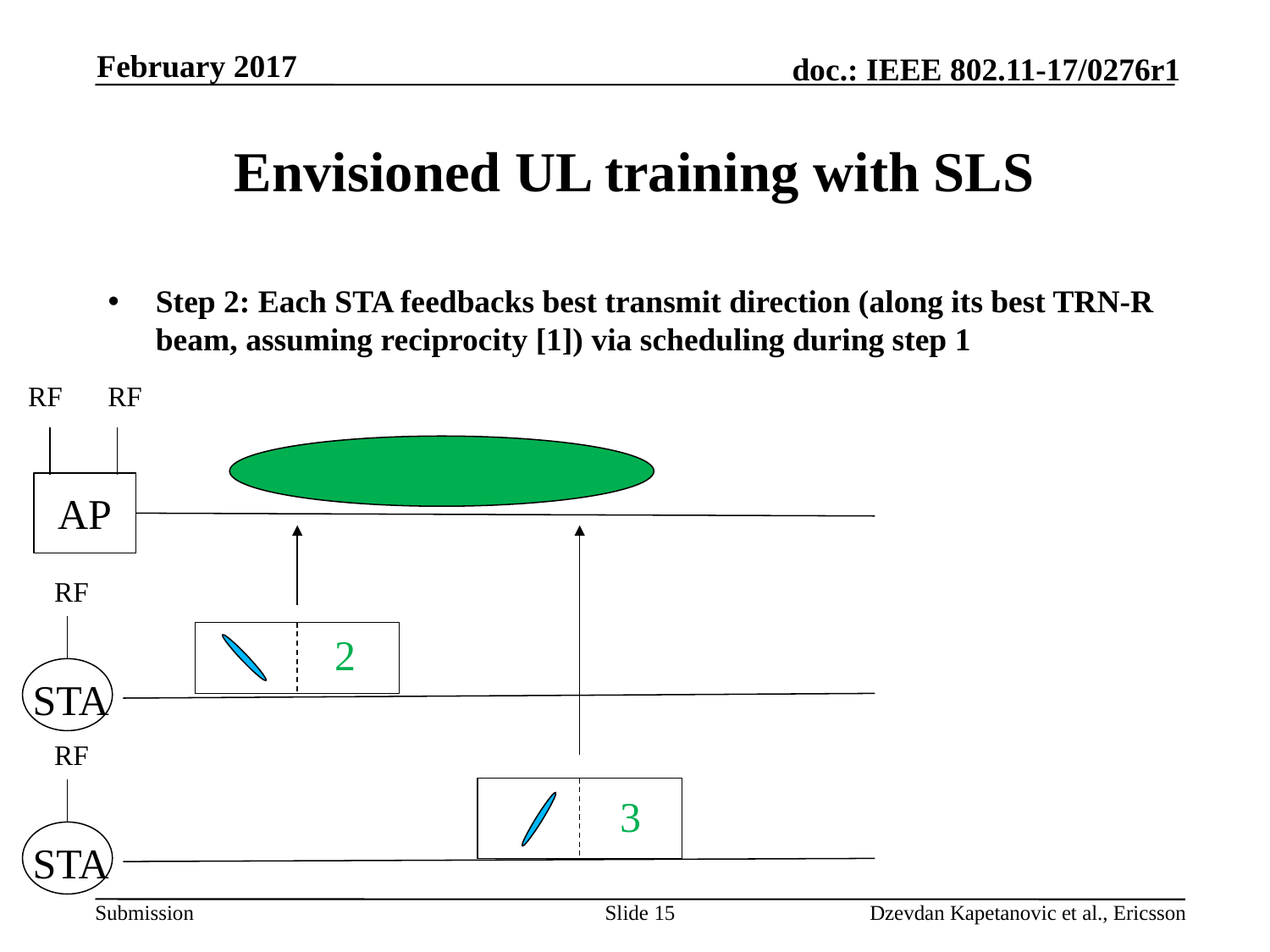

February 2017
# Envisioned UL training with SLS
Step 2: Each STA feedbacks best transmit direction (along its best TRN-R beam, assuming reciprocity [1]) via scheduling during step 1

RF
RF

AP
RF
2

STA

RF

3

STA
Slide 15
Dzevdan Kapetanovic et al., Ericsson